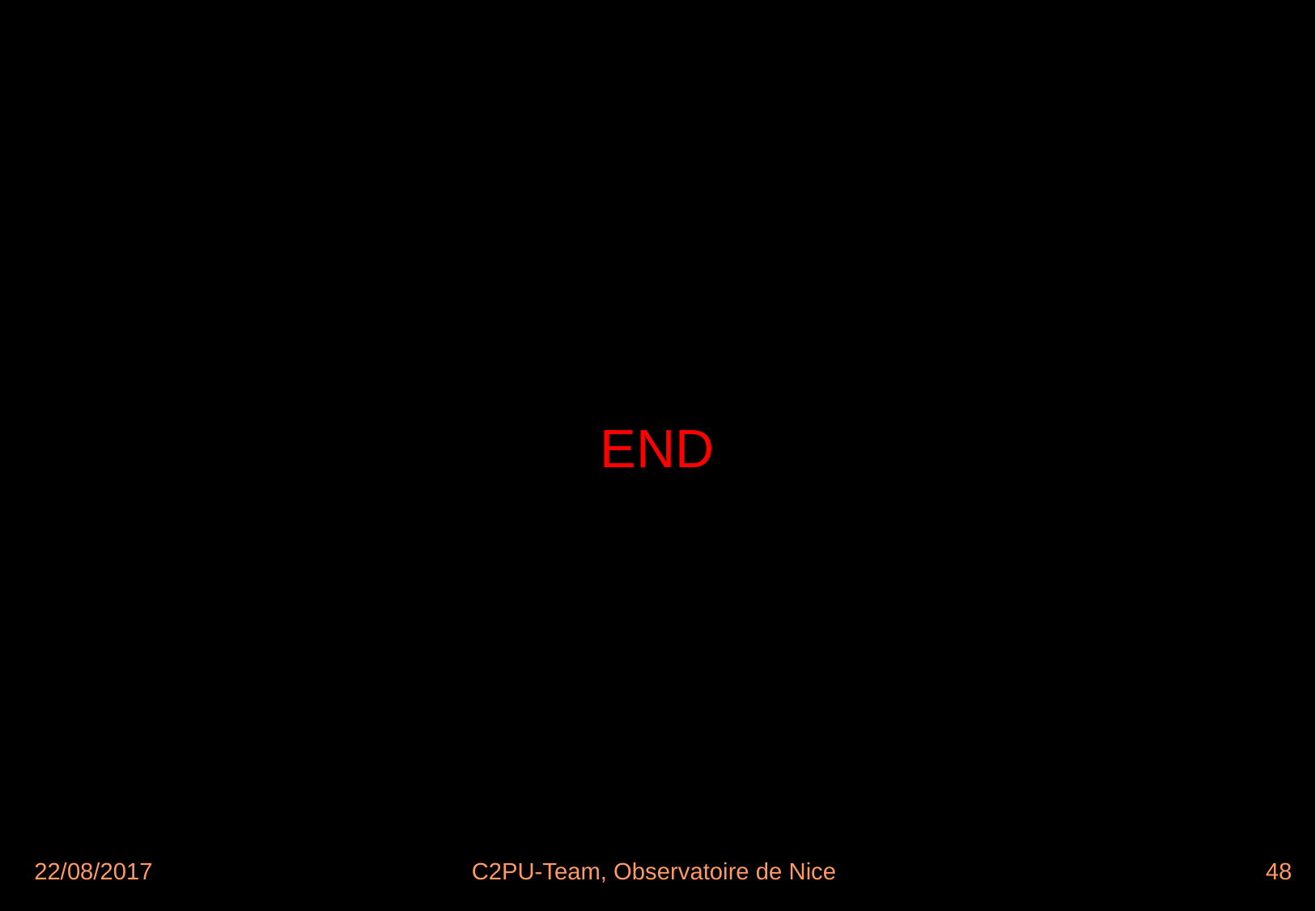

END
22/08/2017
C2PU-Team, Observatoire de Nice
48